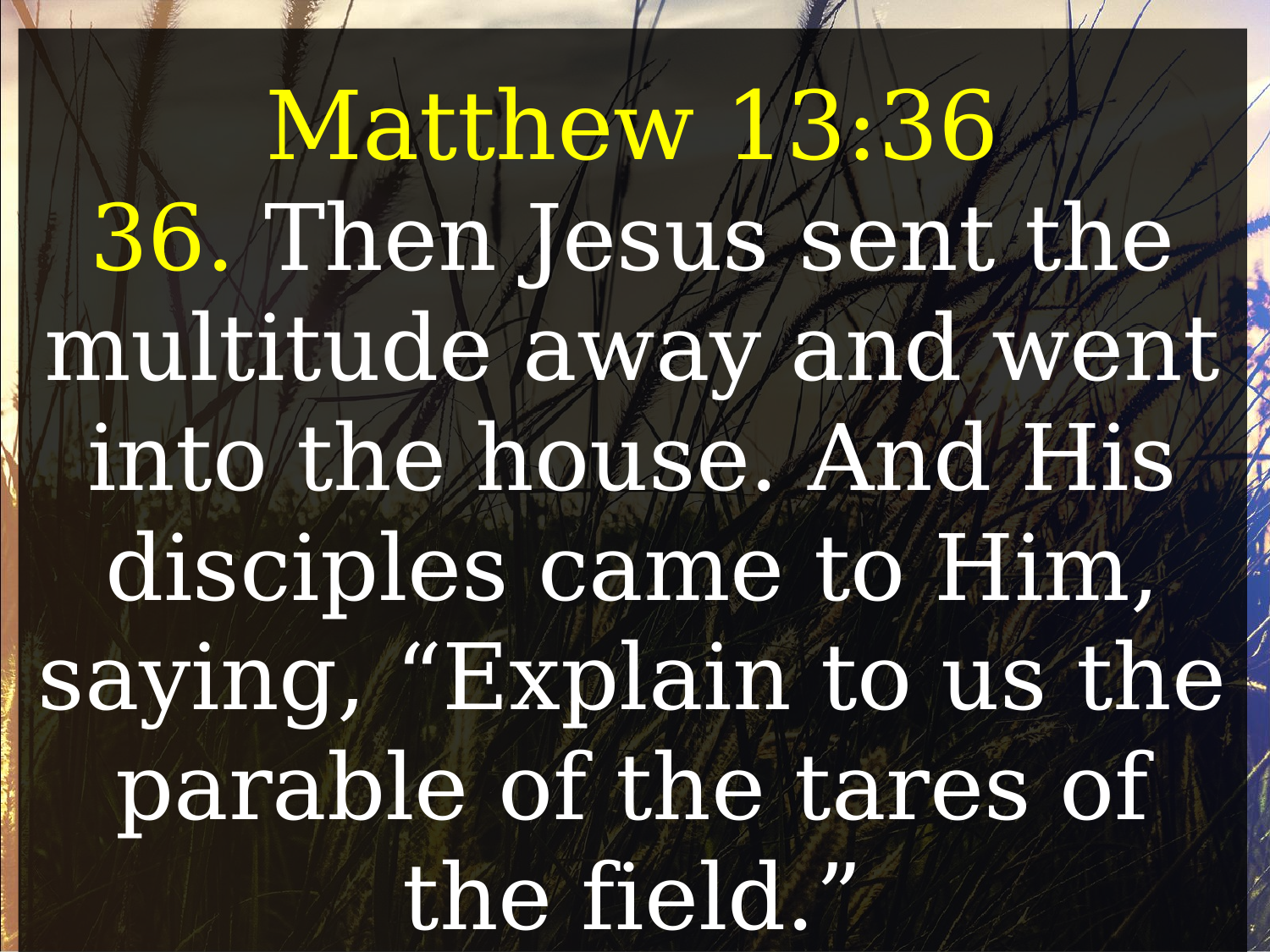

Matthew 13:36
36. Then Jesus sent the multitude away and went into the house. And His disciples came to Him, saying, “Explain to us the parable of the tares of the field.”